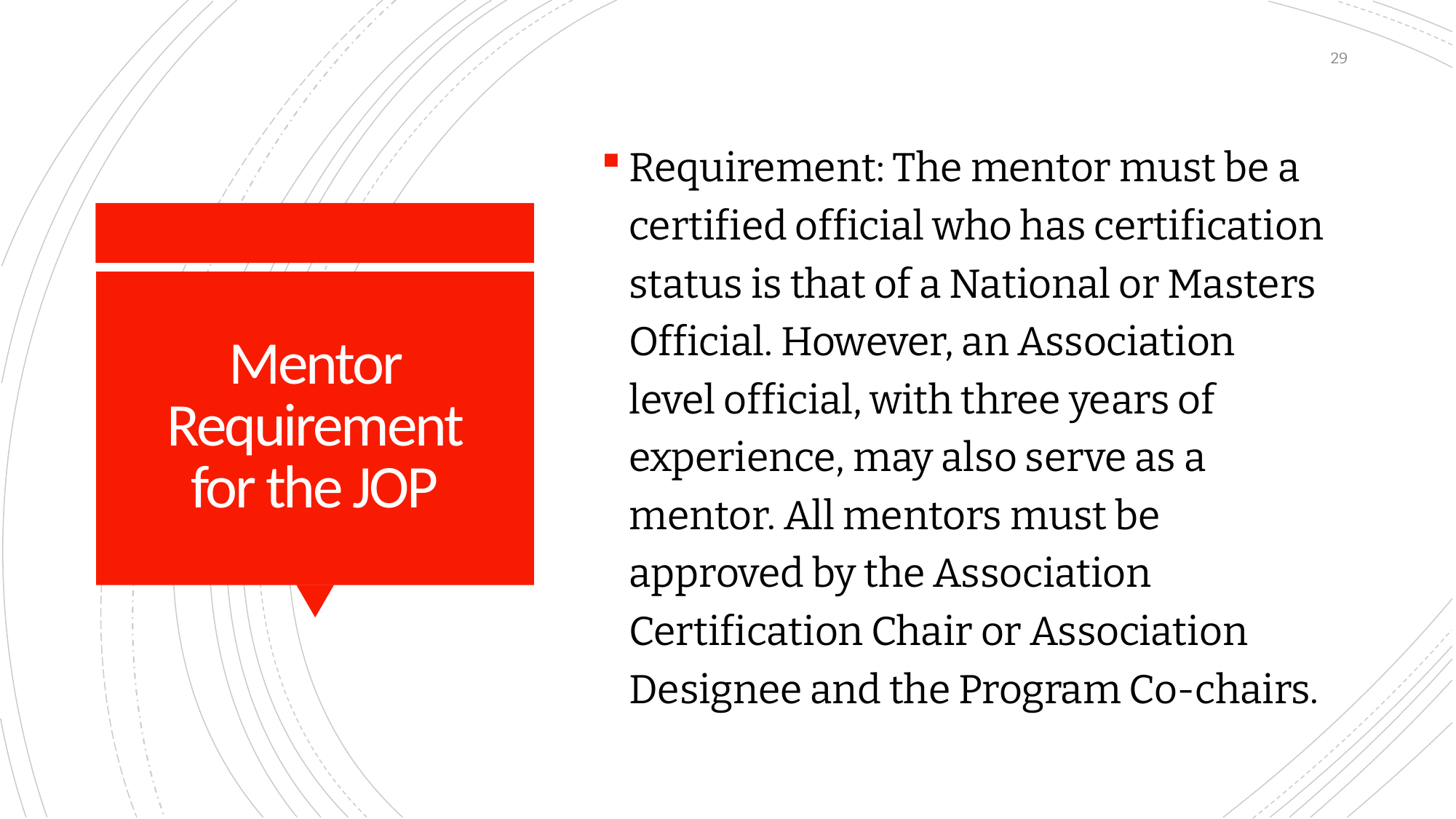

29
Requirement: The mentor must be a certified official who has certification status is that of a National or Masters Official. However, an Association level official, with three years of experience, may also serve as a mentor. All mentors must be approved by the Association Certification Chair or Association Designee and the Program Co-chairs.

# Mentor Requirement for the JOP